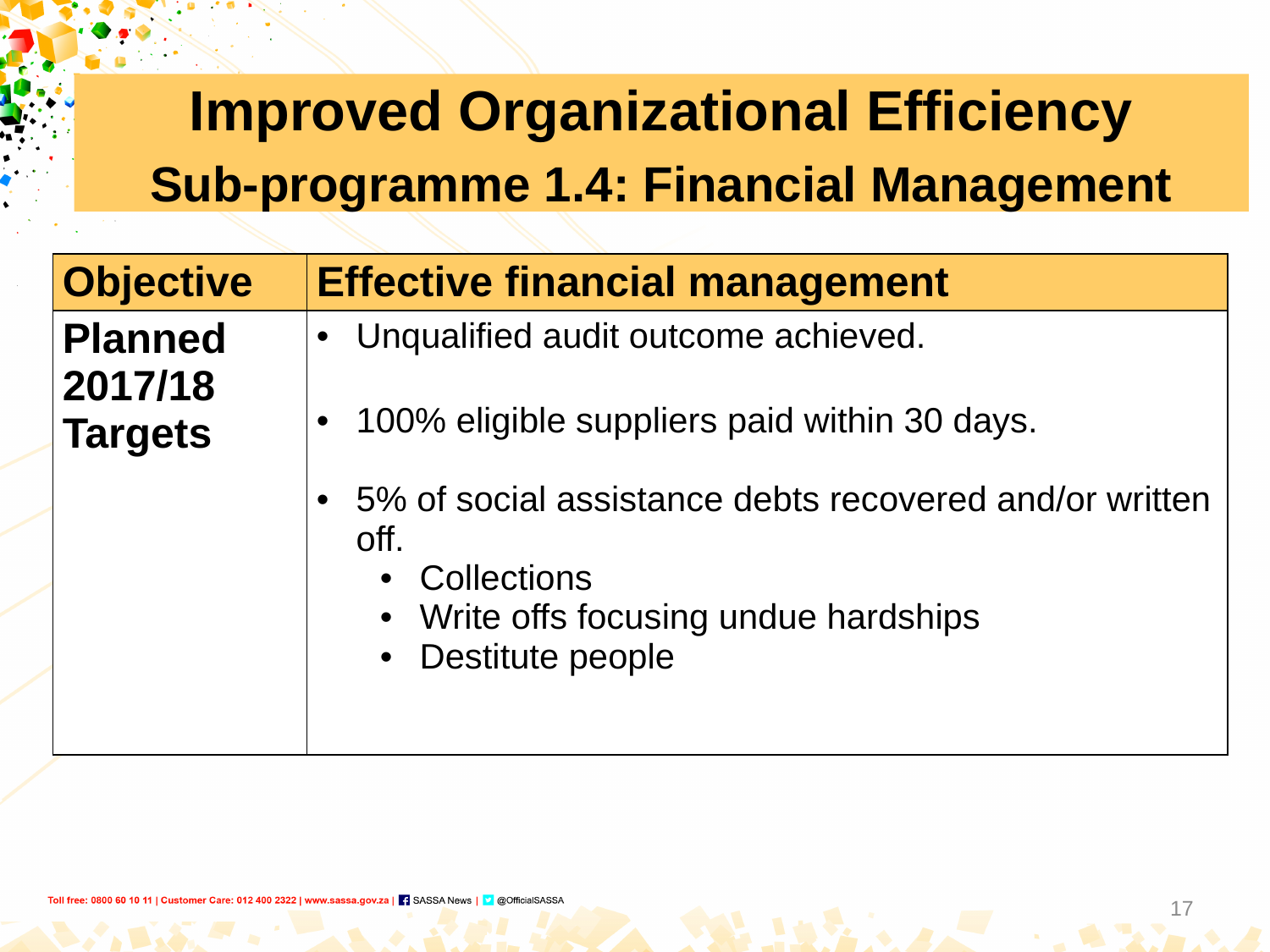

Improved Organizational Efficiency

Sub-programme 1.4: Financial Management
| Objective | Effective financial management |
| --- | --- |
| Planned 2017/18 Targets | Unqualified audit outcome achieved. 100% eligible suppliers paid within 30 days. 5% of social assistance debts recovered and/or written off. Collections Write offs focusing undue hardships Destitute people |
17